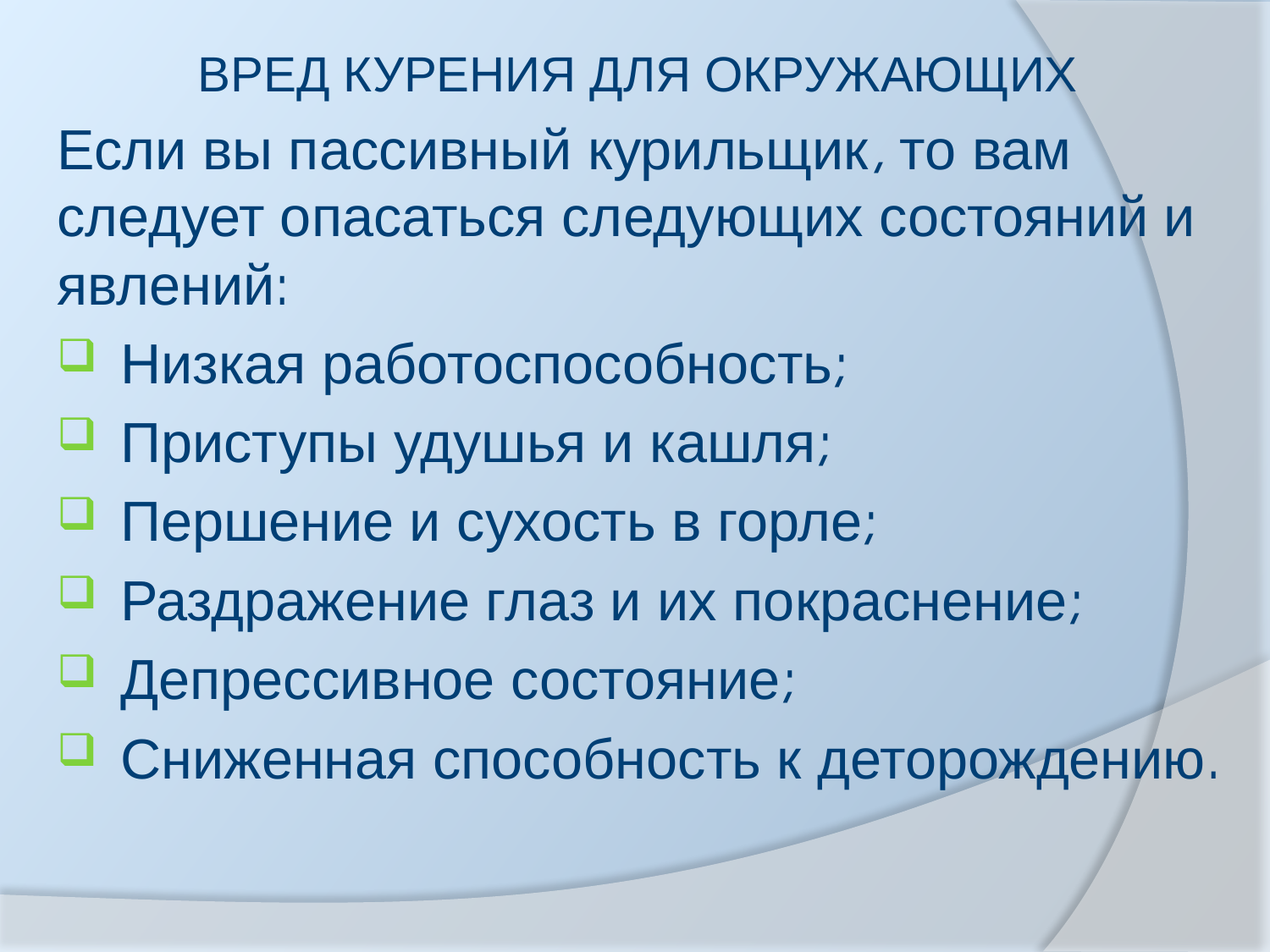

ВРЕД КУРЕНИЯ ДЛЯ ОКРУЖАЮЩИХ
Если вы пассивный курильщик, то вам следует опасаться следующих состояний и явлений:
Низкая работоспособность;
Приступы удушья и кашля;
Першение и сухость в горле;
Раздражение глаз и их покраснение;
Депрессивное состояние;
Сниженная способность к деторождению.